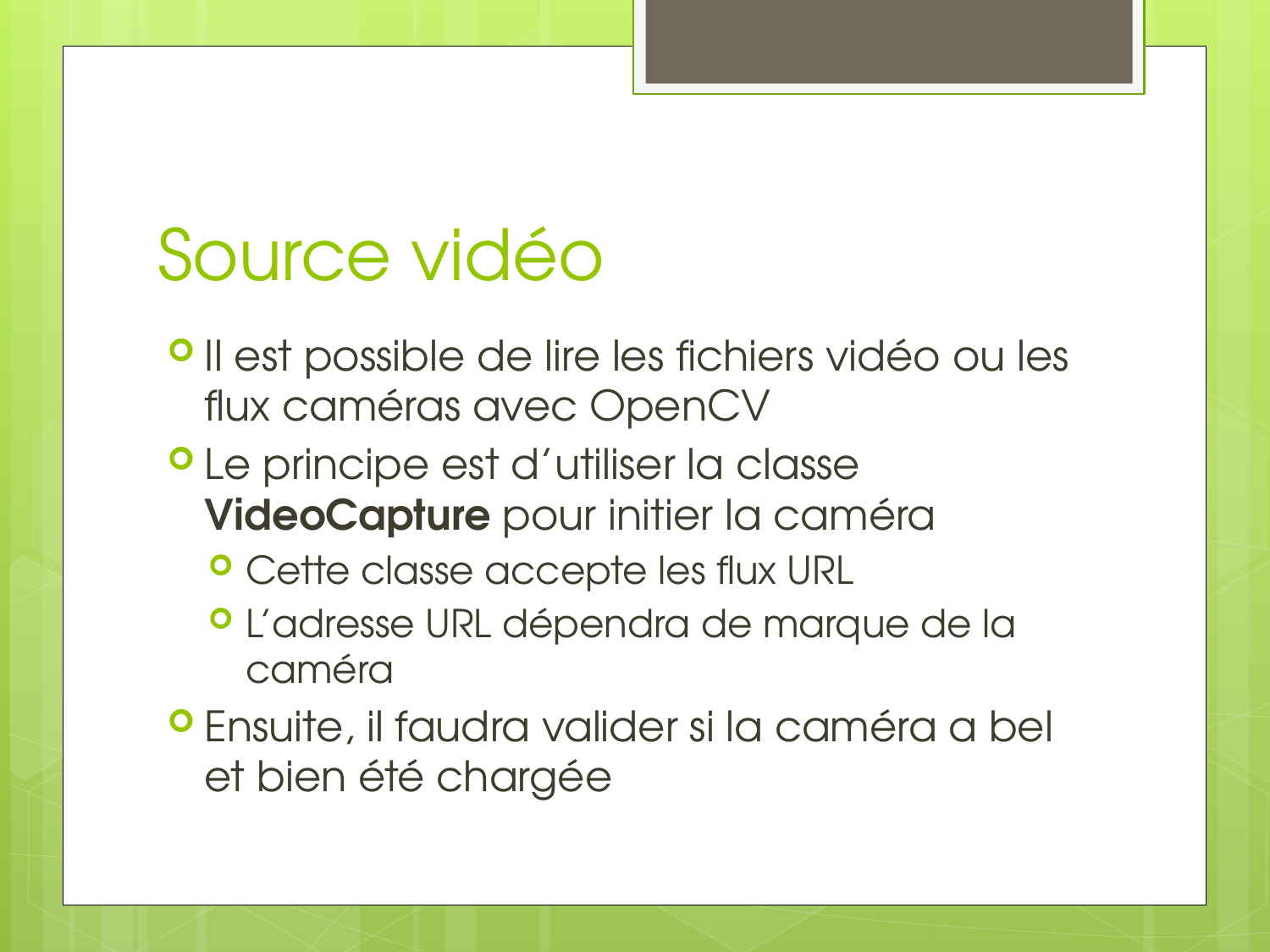

# Source vidéo
Il est possible de lire les fichiers vidéo ou les flux caméras avec OpenCV
Le principe est d’utiliser la classe VideoCapture pour initier la caméra
Cette classe accepte les flux URL
L’adresse URL dépendra de marque de la caméra
Ensuite, il faudra valider si la caméra a bel et bien été chargée